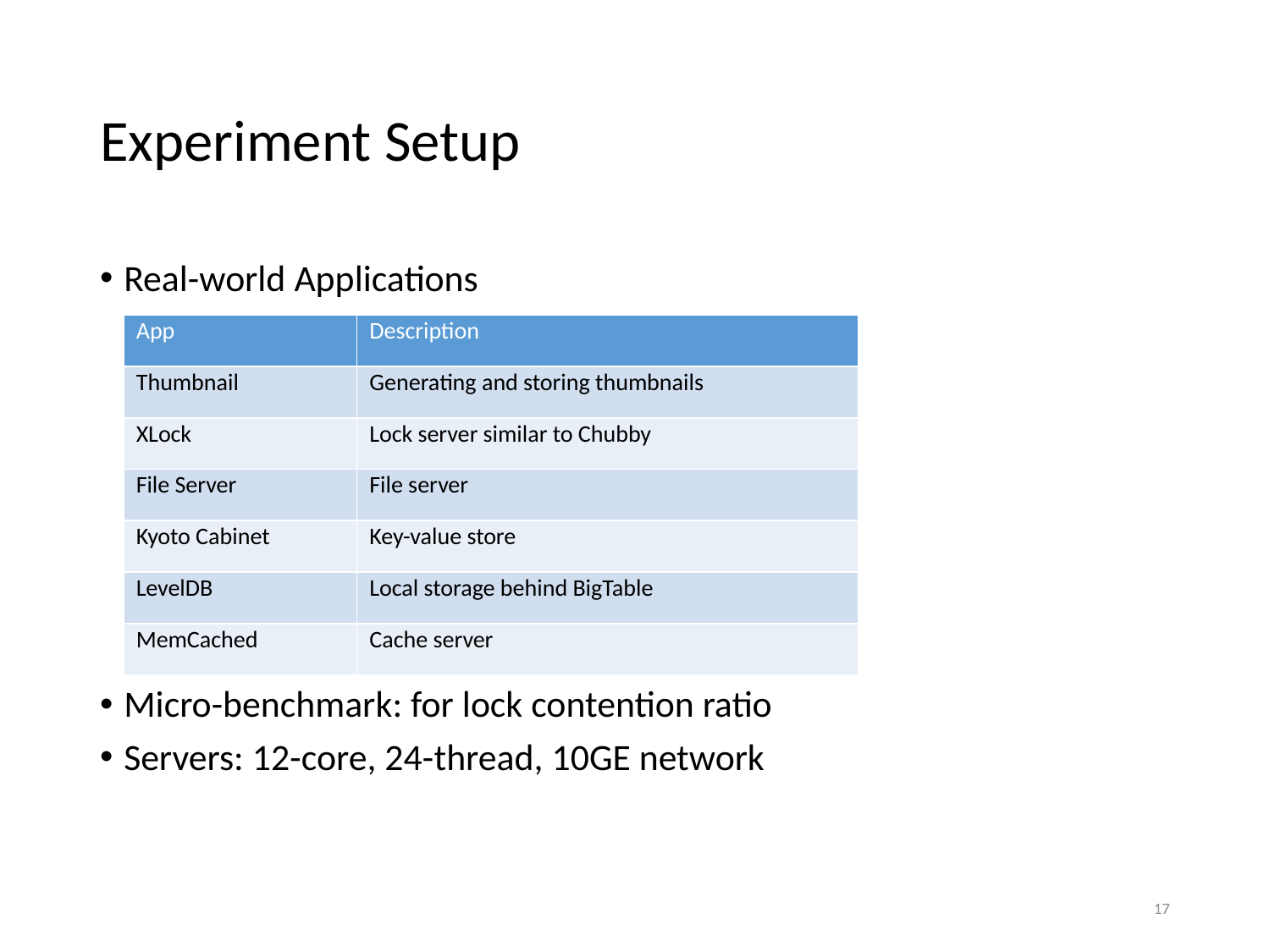

# Experiment Setup
Real-world Applications

Micro-benchmark: for lock contention ratio
Servers: 12-core, 24-thread, 10GE network
| App | Description |
| --- | --- |
| Thumbnail | Generating and storing thumbnails |
| XLock | Lock server similar to Chubby |
| File Server | File server |
| Kyoto Cabinet | Key-value store |
| LevelDB | Local storage behind BigTable |
| MemCached | Cache server |
17